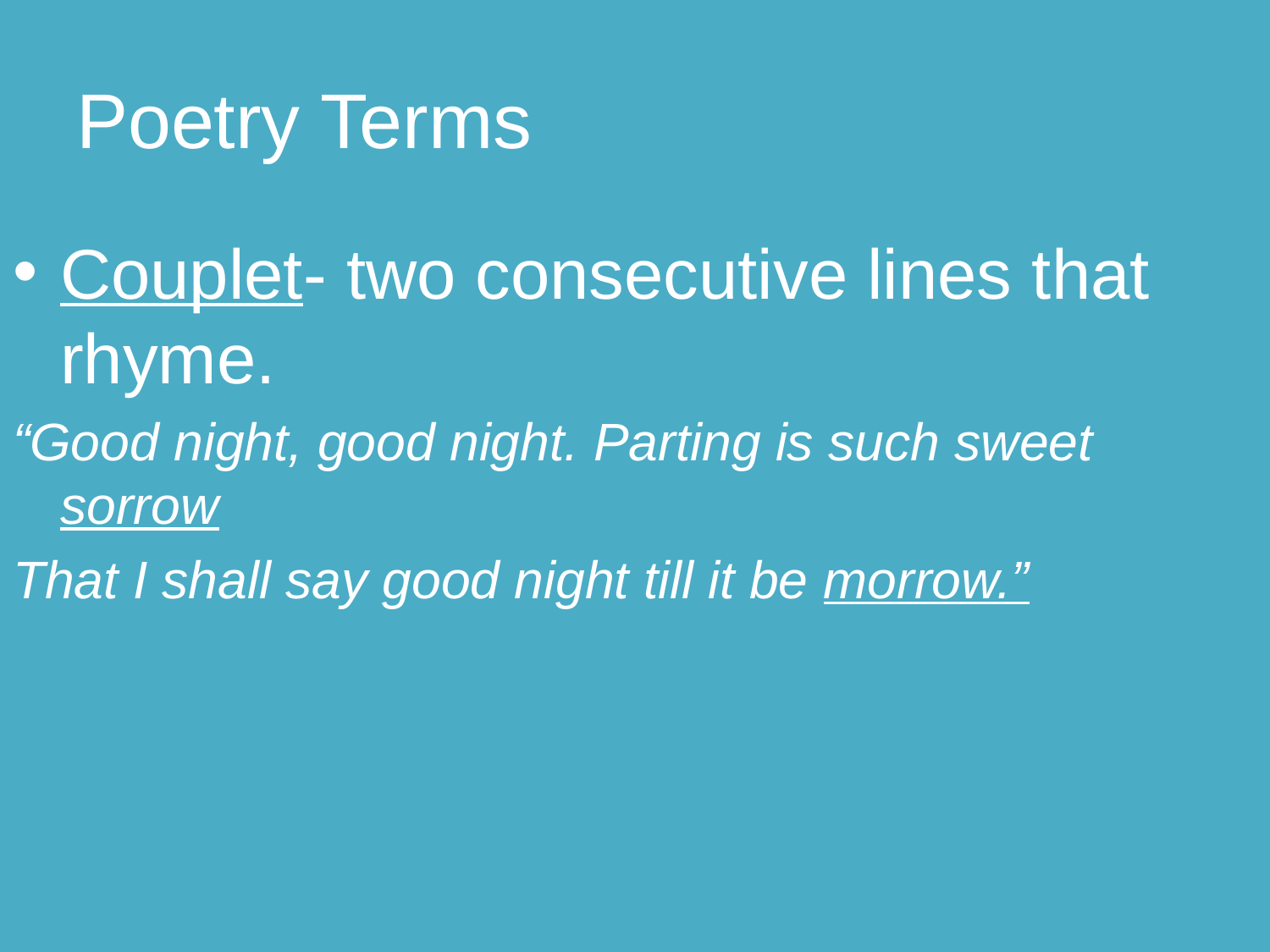

# Poetry Terms
Couplet- two consecutive lines that rhyme.
“Good night, good night. Parting is such sweet sorrow
That I shall say good night till it be morrow.”